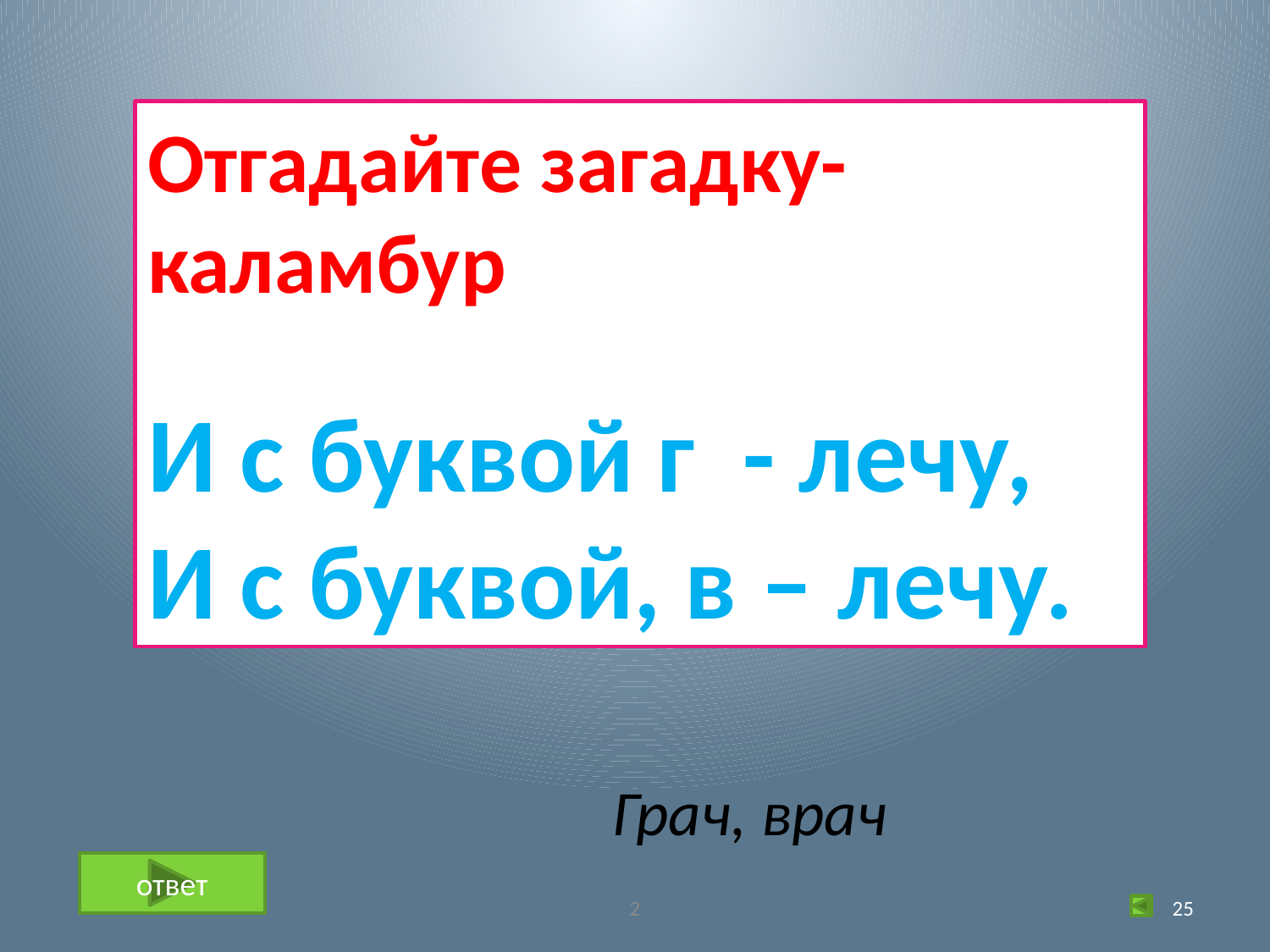

Отгадайте загадку-каламбур

И с буквой г  - лечу,
И с буквой, в – лечу.
Грач, врач
ответ
2
25